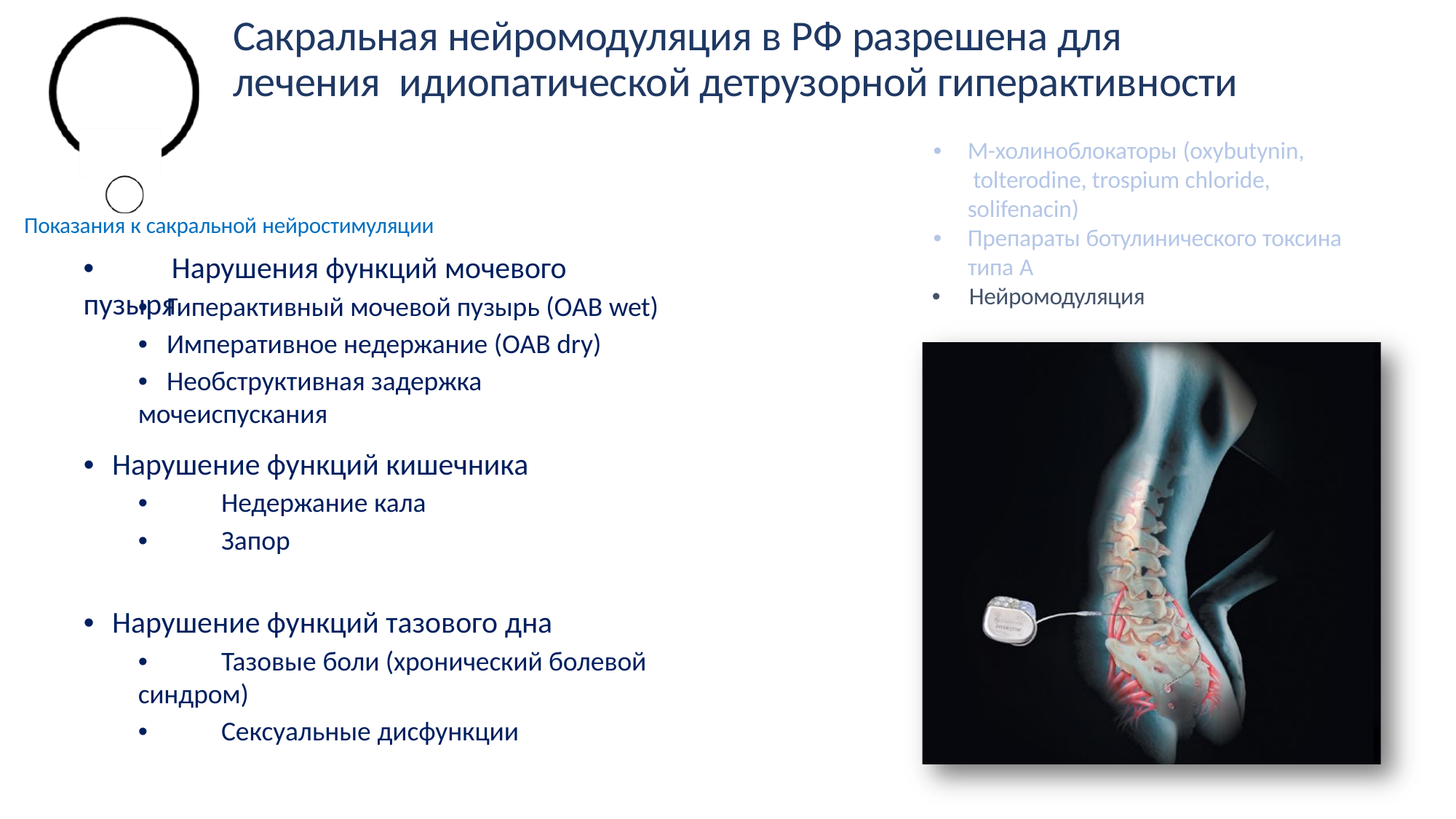

# Сакральная нейромодуляция в РФ разрешена для лечения  идиопатической детрузорной гиперактивности

•	М-холиноблокаторы (oxybutynin,  tolterodine, trospium chloride,  solifenacin)
•	Препараты ботулинического токсина  типа А
•	Нейромодуляция
Показания к сакральной нейростимуляции
•	Нарушения функций мочевого пузыря
•	Гиперактивный мочевой пузырь (OAB wet)
•	Императивное недержание (OAB dry)
•	Необструктивная задержка мочеиспускания

•	Нарушение функций кишечника
•	Недержание кала
•	Запор

•	Нарушение функций тазового дна
•	Тазовые боли (хронический болевой синдром)
•	Сексуальные дисфункции